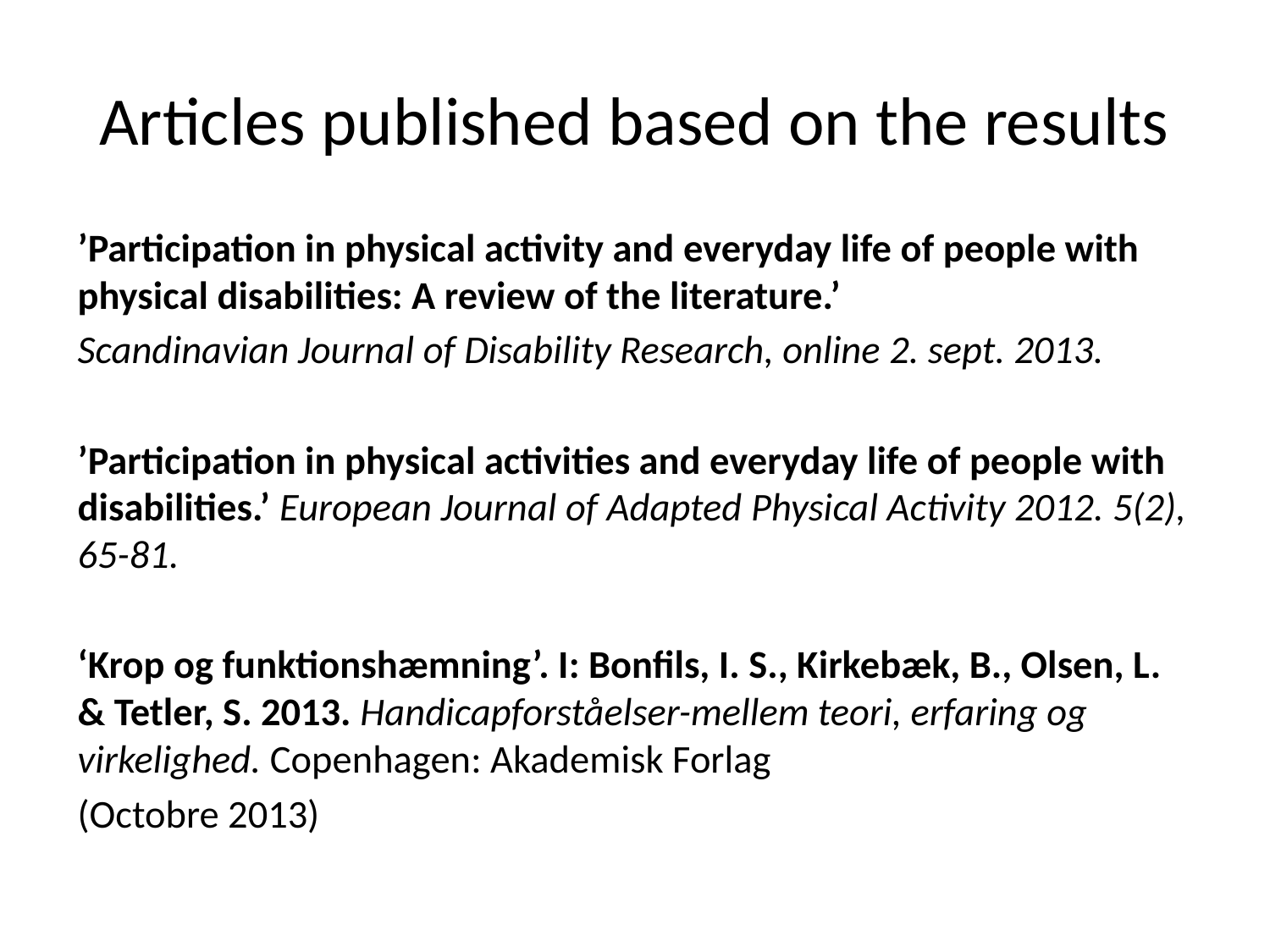

# Articles published based on the results
’Participation in physical activity and everyday life of people with physical disabilities: A review of the literature.’
Scandinavian Journal of Disability Research, online 2. sept. 2013.

’Participation in physical activities and everyday life of people with disabilities.’ European Journal of Adapted Physical Activity 2012. 5(2), 65-81.

‘Krop og funktionshæmning’. I: Bonfils, I. S., Kirkebæk, B., Olsen, L. & Tetler, S. 2013. Handicapforståelser-mellem teori, erfaring og virkelighed. Copenhagen: Akademisk Forlag
(Octobre 2013)